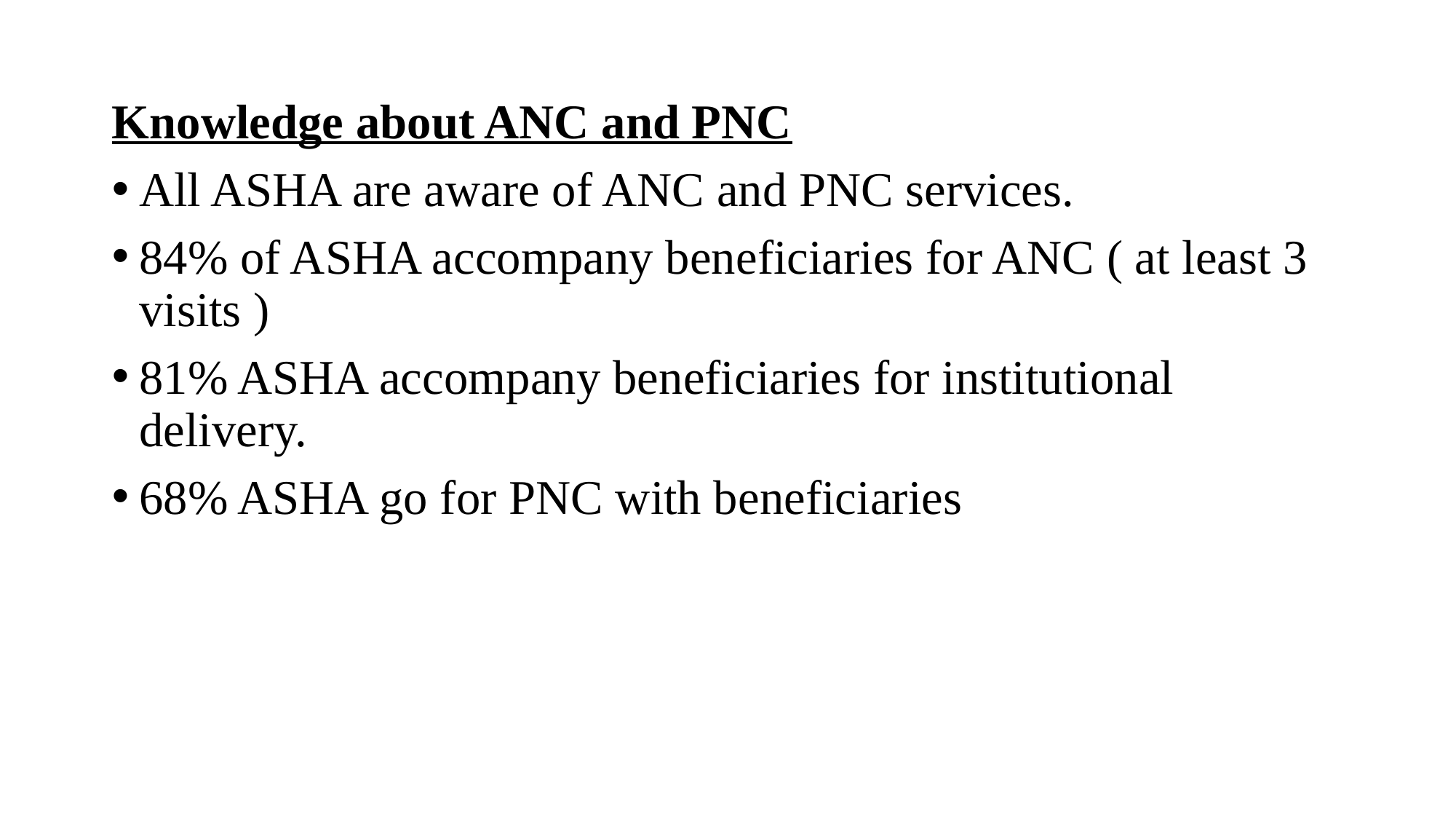

Knowledge about ANC and PNC
All ASHA are aware of ANC and PNC services.
84% of ASHA accompany beneficiaries for ANC ( at least 3 visits )
81% ASHA accompany beneficiaries for institutional delivery.
68% ASHA go for PNC with beneficiaries